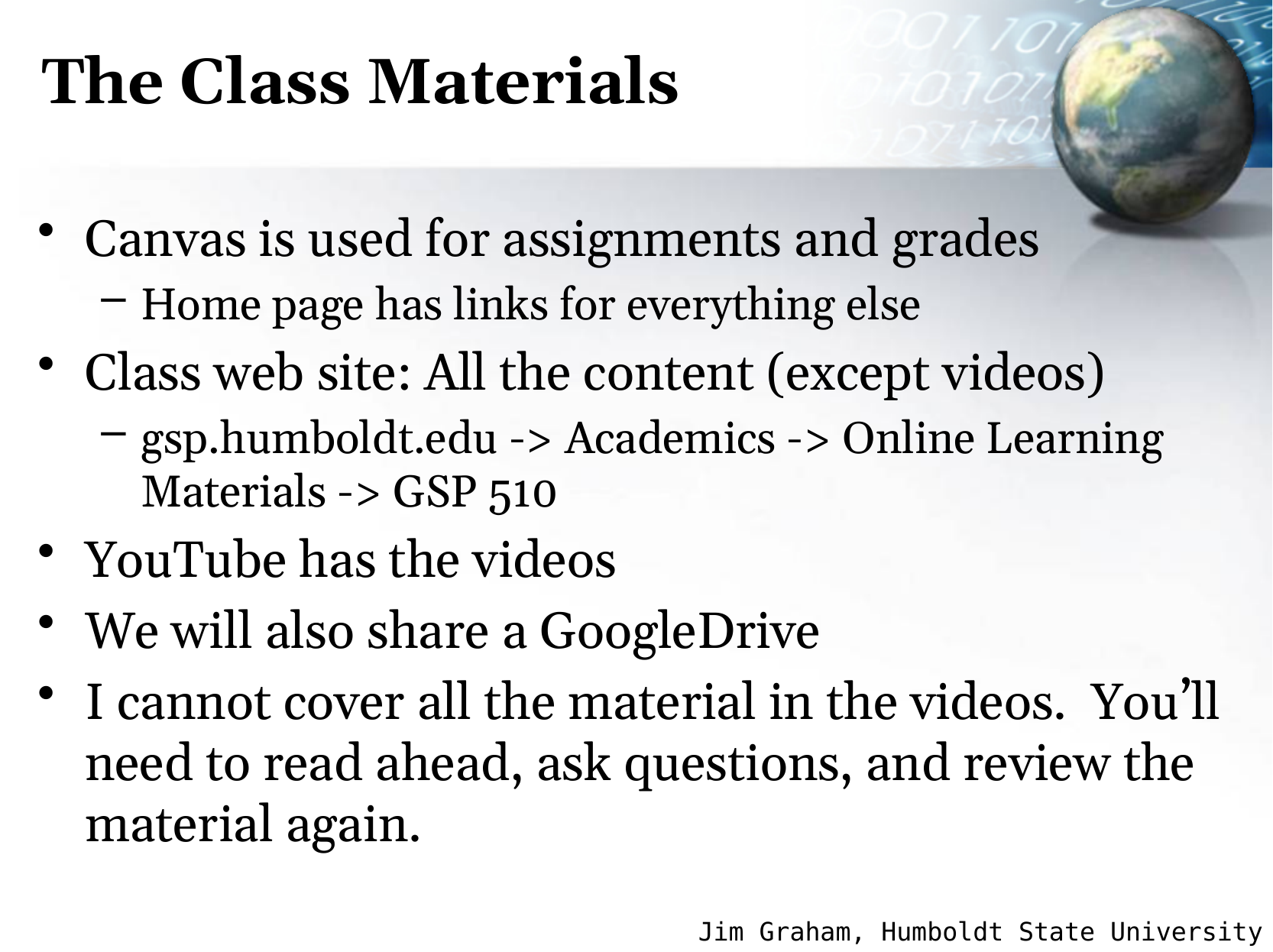

# The Class Materials
Canvas is used for assignments and grades
Home page has links for everything else
Class web site: All the content (except videos)
gsp.humboldt.edu -> Academics -> Online Learning Materials -> GSP 510
YouTube has the videos
We will also share a GoogleDrive
I cannot cover all the material in the videos.  You’ll need to read ahead, ask questions, and review the material again.